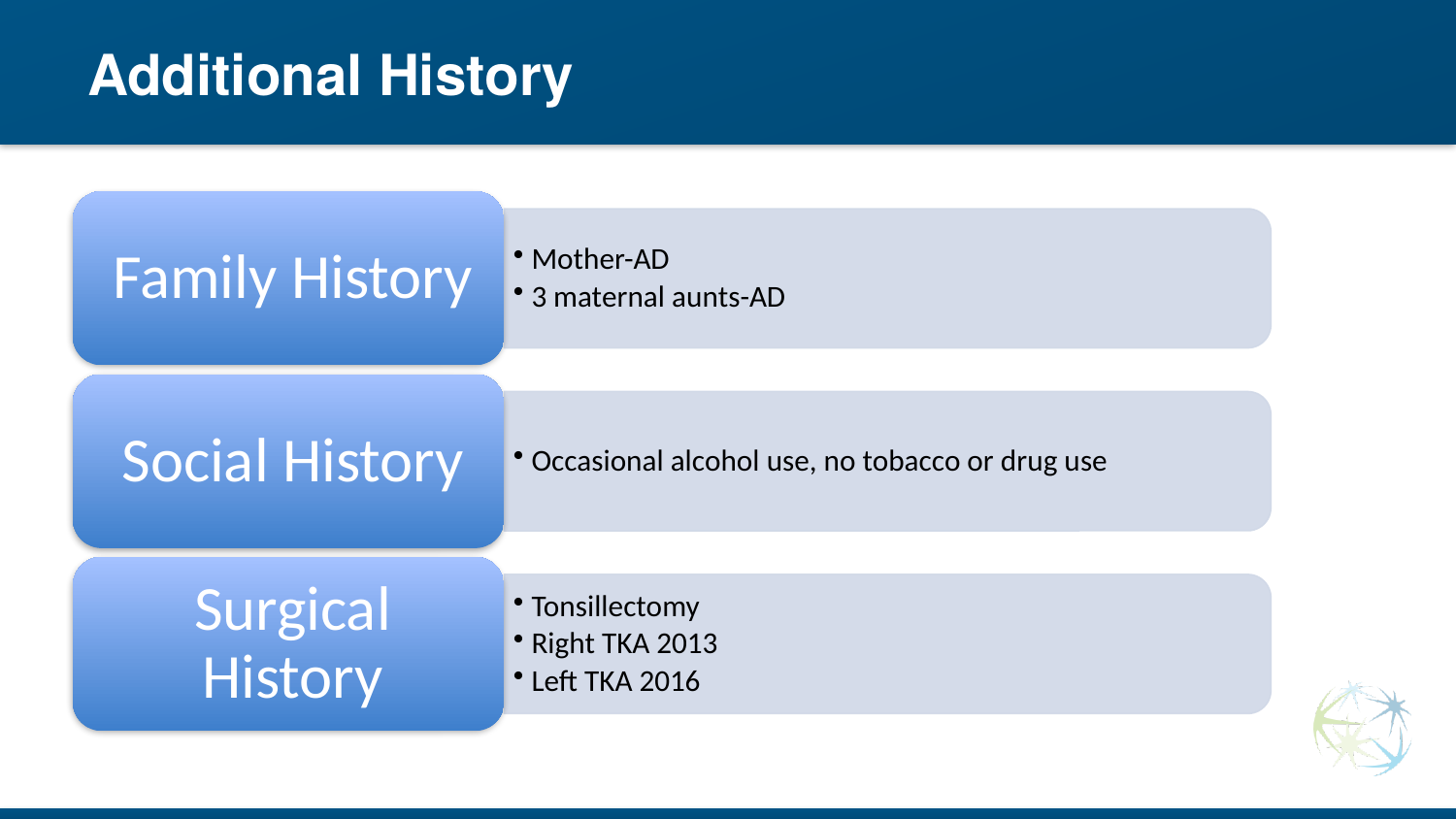

# Additional History
Mother-AD
3 maternal aunts-AD
Family History
Occasional alcohol use, no tobacco or drug use
Social History
Tonsillectomy
Right TKA 2013
Left TKA 2016
Surgical History